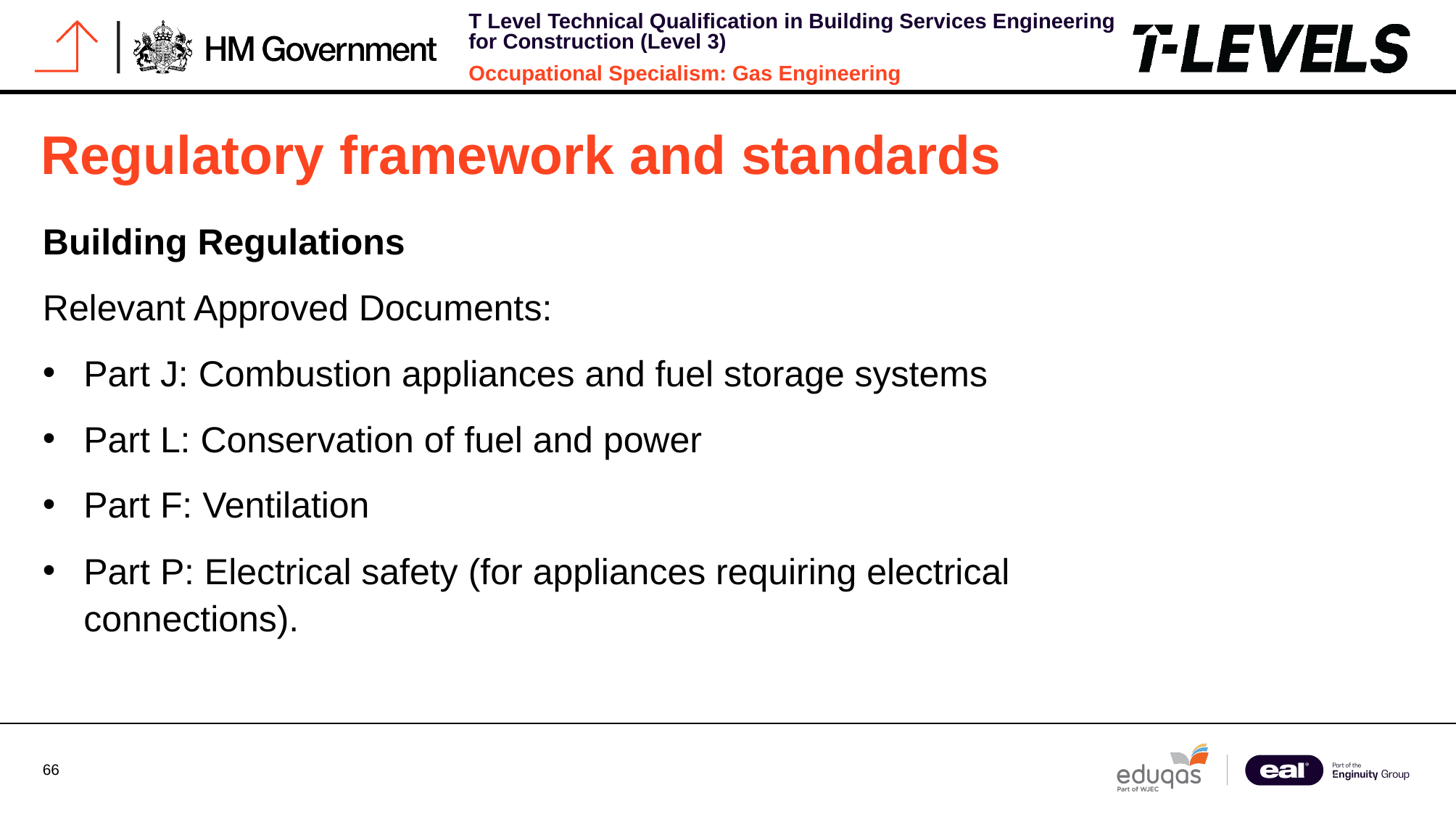

# Regulatory framework and standards
Building Regulations
Relevant Approved Documents:
Part J: Combustion appliances and fuel storage systems
Part L: Conservation of fuel and power
Part F: Ventilation
Part P: Electrical safety (for appliances requiring electrical connections).